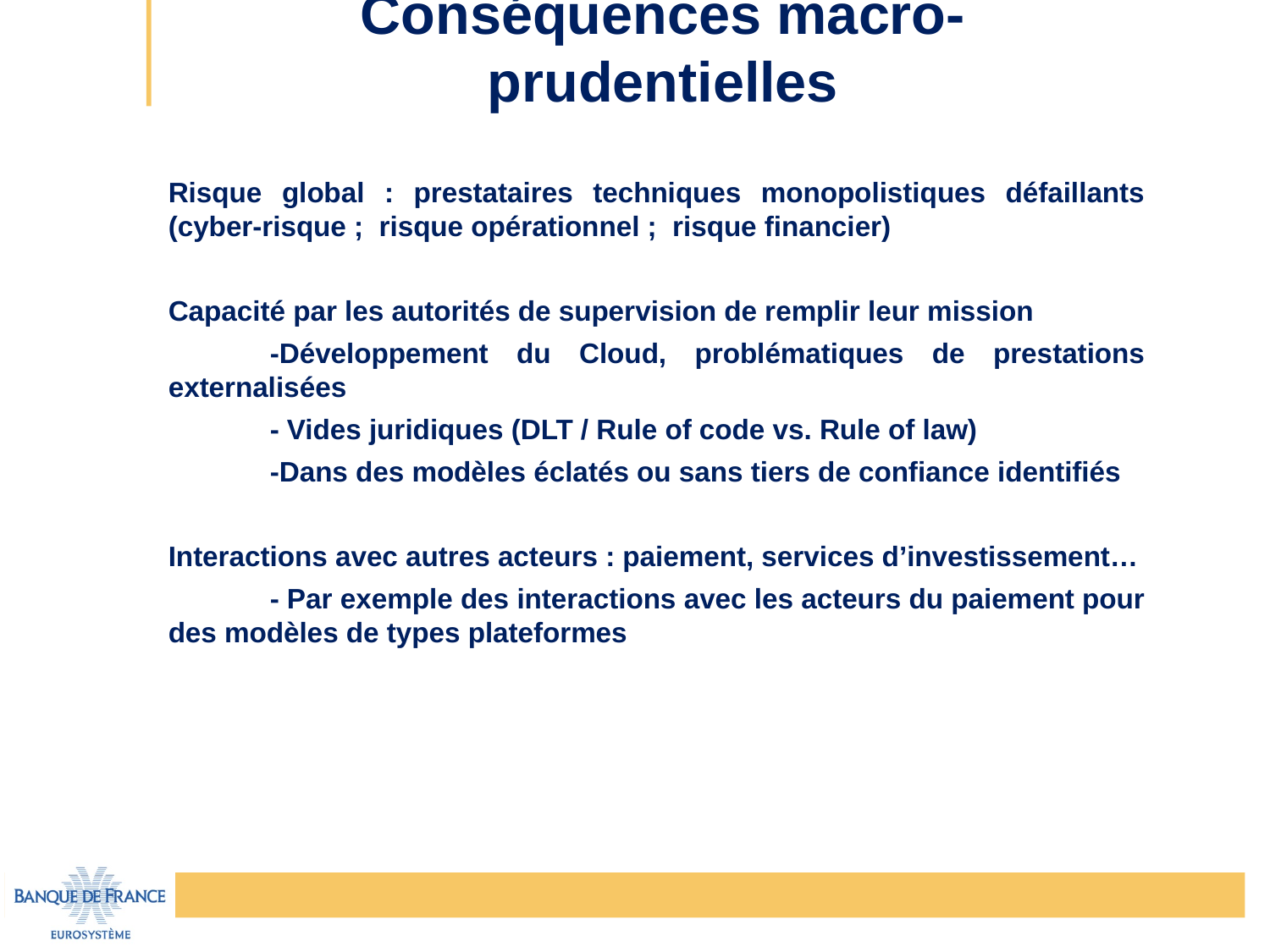

# Conséquences macro-prudentielles

Risque global : prestataires techniques monopolistiques défaillants (cyber-risque ;  risque opérationnel ;  risque financier)

Capacité par les autorités de supervision de remplir leur mission
	-Développement du Cloud, problématiques de prestations externalisées
	- Vides juridiques (DLT / Rule of code vs. Rule of law)
	-Dans des modèles éclatés ou sans tiers de confiance identifiés

Interactions avec autres acteurs : paiement, services d’investissement…
	- Par exemple des interactions avec les acteurs du paiement pour des modèles de types plateformes